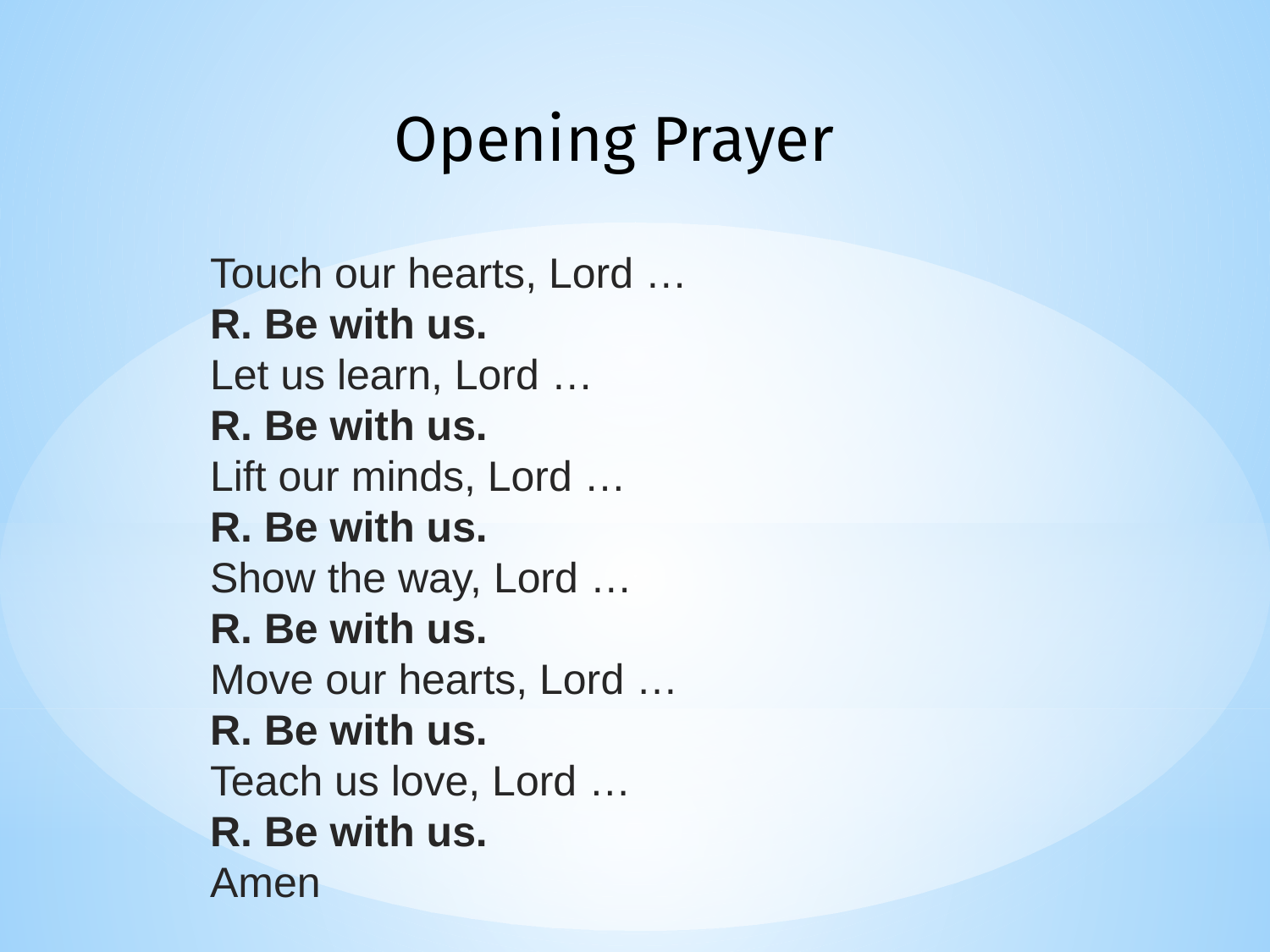

Opening Prayer
Touch our hearts, Lord …
R. Be with us.
Let us learn, Lord …
R. Be with us.
Lift our minds, Lord …
R. Be with us.
Show the way, Lord …
R. Be with us.
Move our hearts, Lord …
R. Be with us.
Teach us love, Lord …
R. Be with us.
Amen